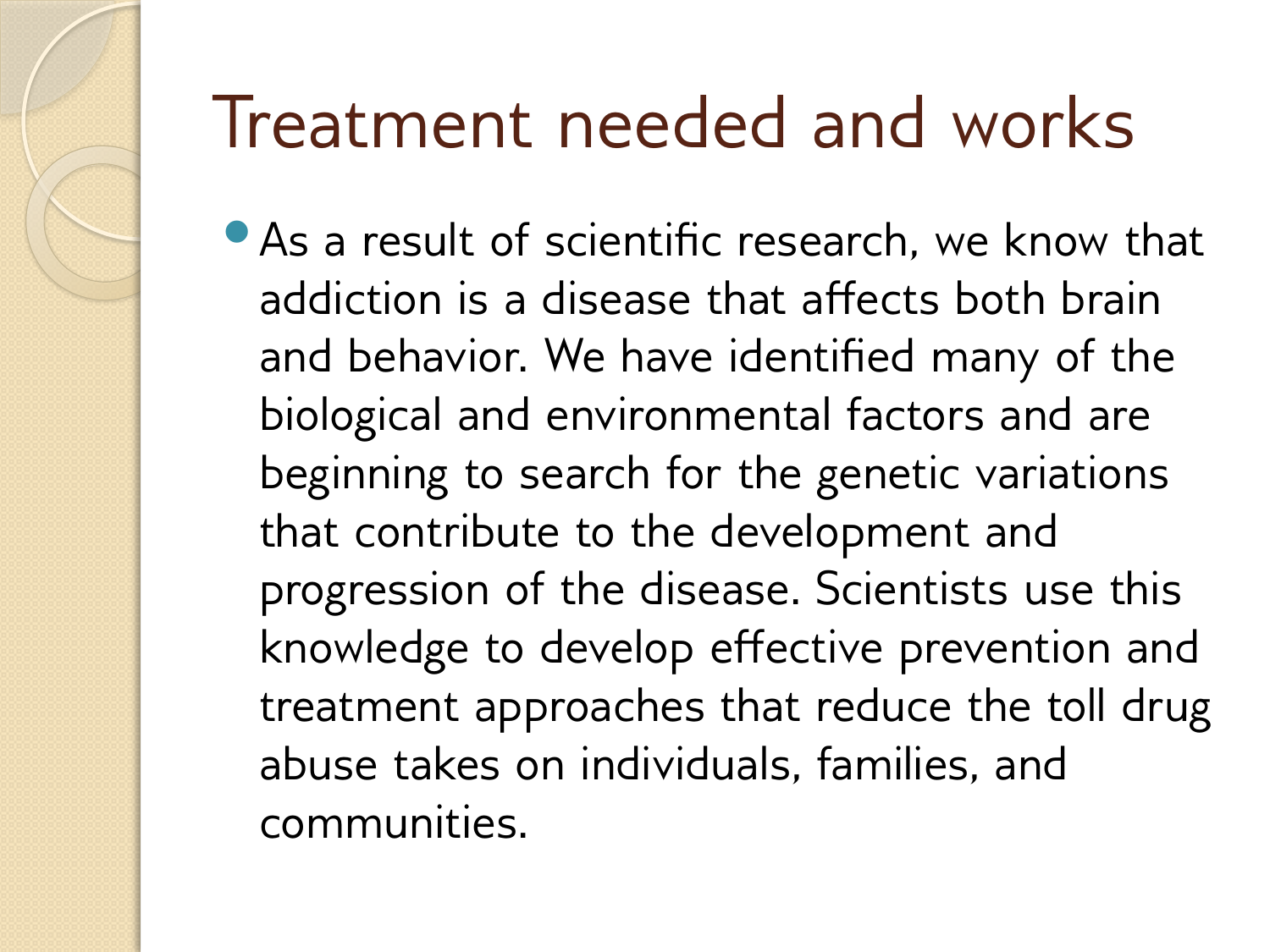

# Treatment needed and works
As a result of scientific research, we know that addiction is a disease that affects both brain and behavior. We have identified many of the biological and environmental factors and are beginning to search for the genetic variations that contribute to the development and progression of the disease. Scientists use this knowledge to develop effective prevention and treatment approaches that reduce the toll drug abuse takes on individuals, families, and communities.